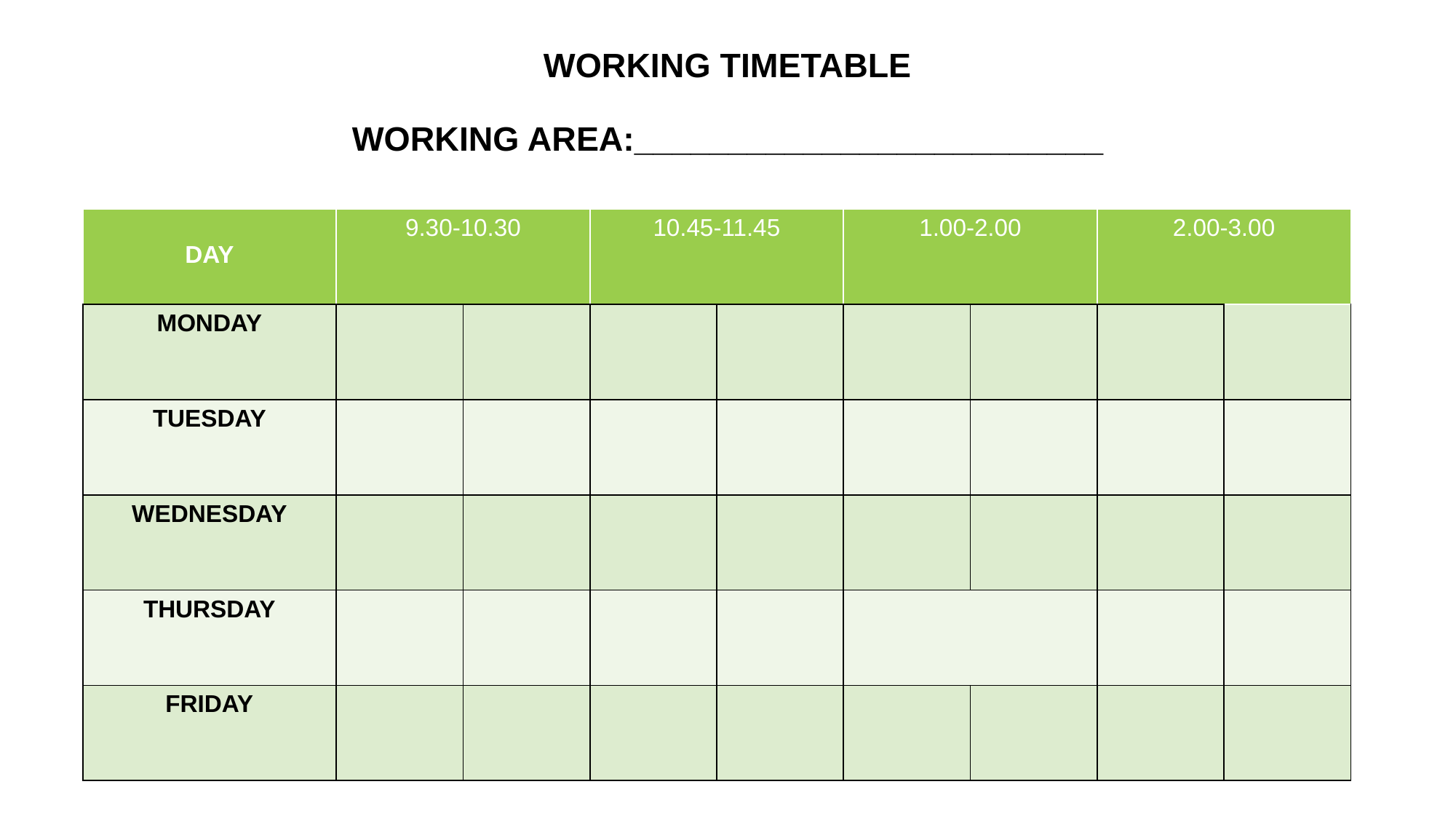

# Working timetable Working Area:_________________________
| DAY | 9.30-10.30 |  | 10.45-11.45 |  | 1.00-2.00 |  | 2.00-3.00 |  |
| --- | --- | --- | --- | --- | --- | --- | --- | --- |
| MONDAY |  |  |  |  |  |  |  |  |
| TUESDAY |  |  |  |  |  |  |  |  |
| WEDNESDAY |  |  |  |  |  |  |  |  |
| THURSDAY |  |  |  |  |  |  |  |  |
| FRIDAY |  |  |  |  |  |  |  |  |